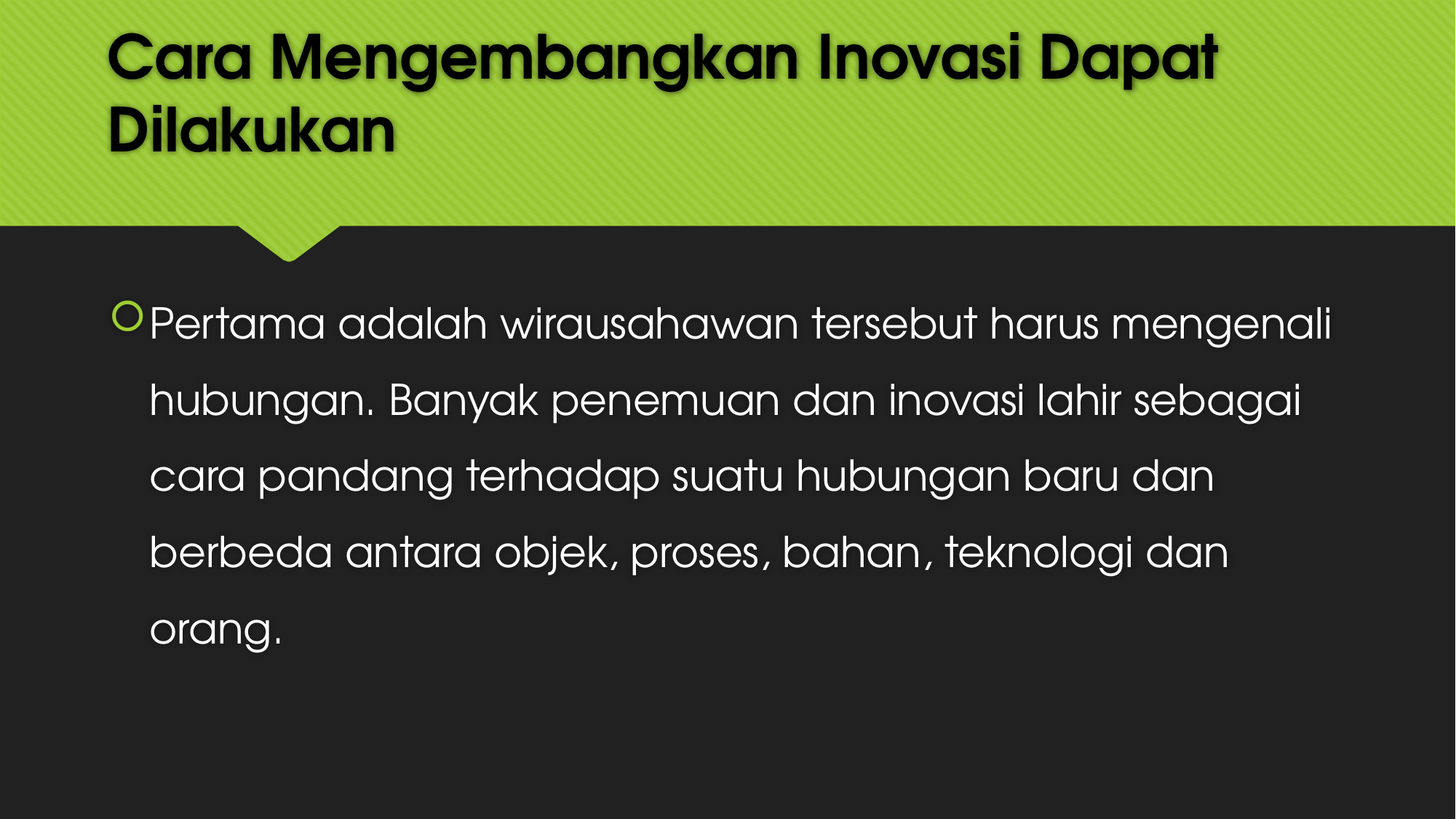

# Cara Mengembangkan Inovasi Dapat Dilakukan
Pertama adalah wirausahawan tersebut harus mengenali hubungan. Banyak penemuan dan inovasi lahir sebagai cara pandang terhadap suatu hubungan baru dan berbeda antara objek, proses, bahan, teknologi dan orang.